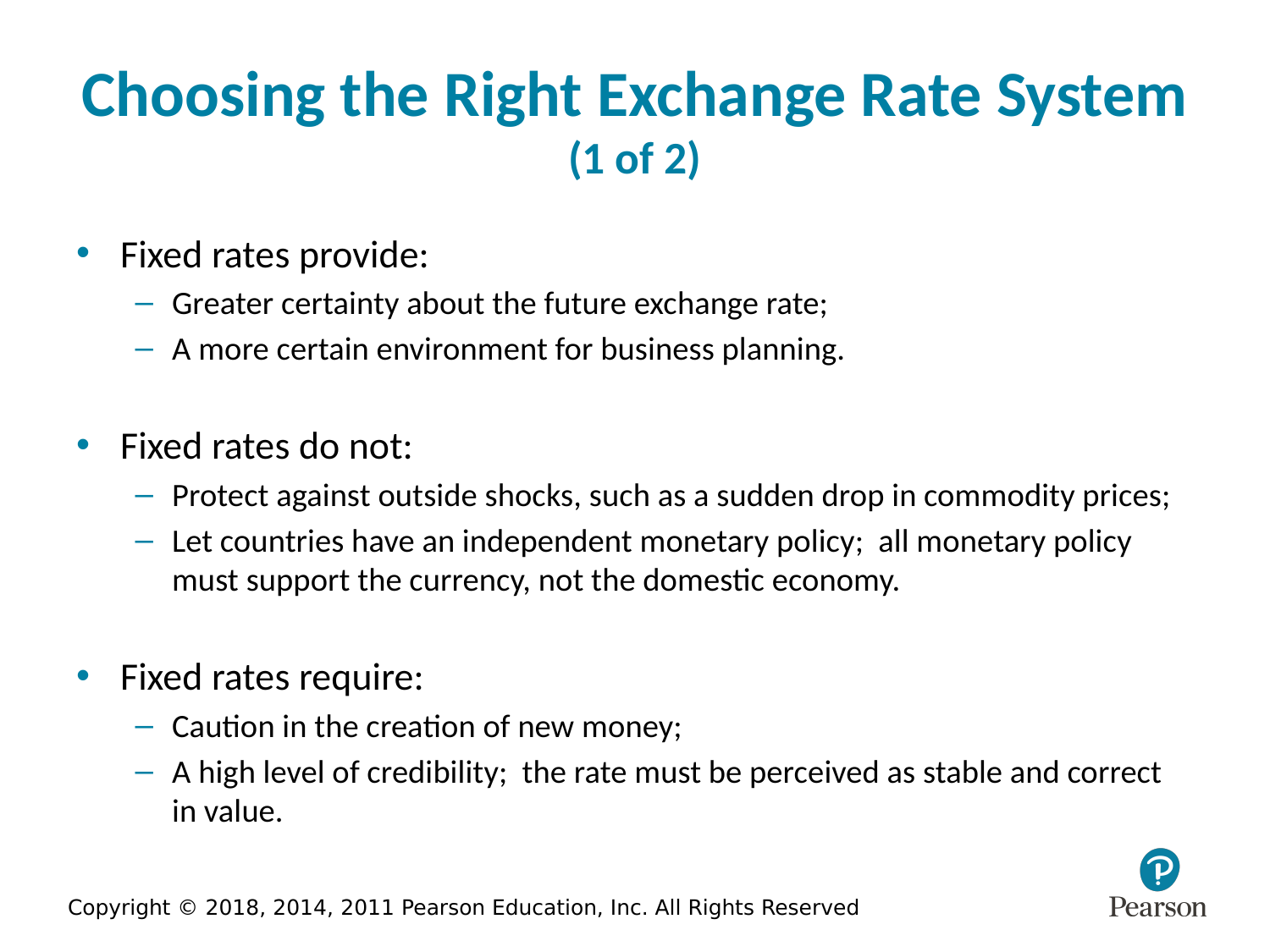

# Choosing the Right Exchange Rate System (1 of 2)
Fixed rates provide:
Greater certainty about the future exchange rate;
A more certain environment for business planning.

Fixed rates do not:
Protect against outside shocks, such as a sudden drop in commodity prices;
Let countries have an independent monetary policy;  all monetary policy must support the currency, not the domestic economy.

Fixed rates require:
Caution in the creation of new money;
A high level of credibility;  the rate must be perceived as stable and correct in value.